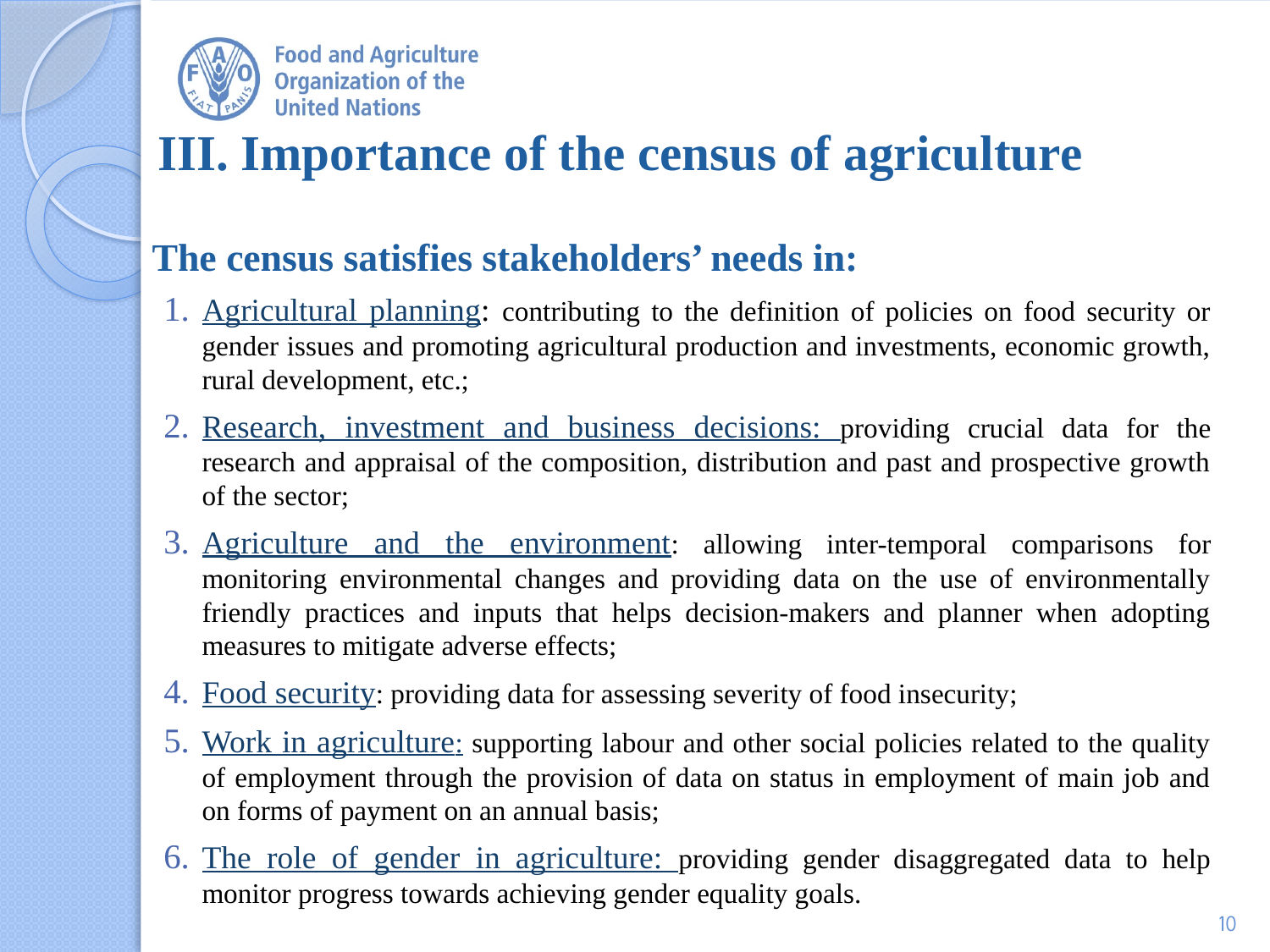

# III. Importance of the census of agriculture
The census satisfies stakeholders’ needs in:
Agricultural planning: contributing to the definition of policies on food security or gender issues and promoting agricultural production and investments, economic growth, rural development, etc.;
Research, investment and business decisions: providing crucial data for the research and appraisal of the composition, distribution and past and prospective growth of the sector;
Agriculture and the environment: allowing inter-temporal comparisons for monitoring environmental changes and providing data on the use of environmentally friendly practices and inputs that helps decision-makers and planner when adopting measures to mitigate adverse effects;
Food security: providing data for assessing severity of food insecurity;
Work in agriculture: supporting labour and other social policies related to the quality of employment through the provision of data on status in employment of main job and on forms of payment on an annual basis;
The role of gender in agriculture: providing gender disaggregated data to help monitor progress towards achieving gender equality goals.

10